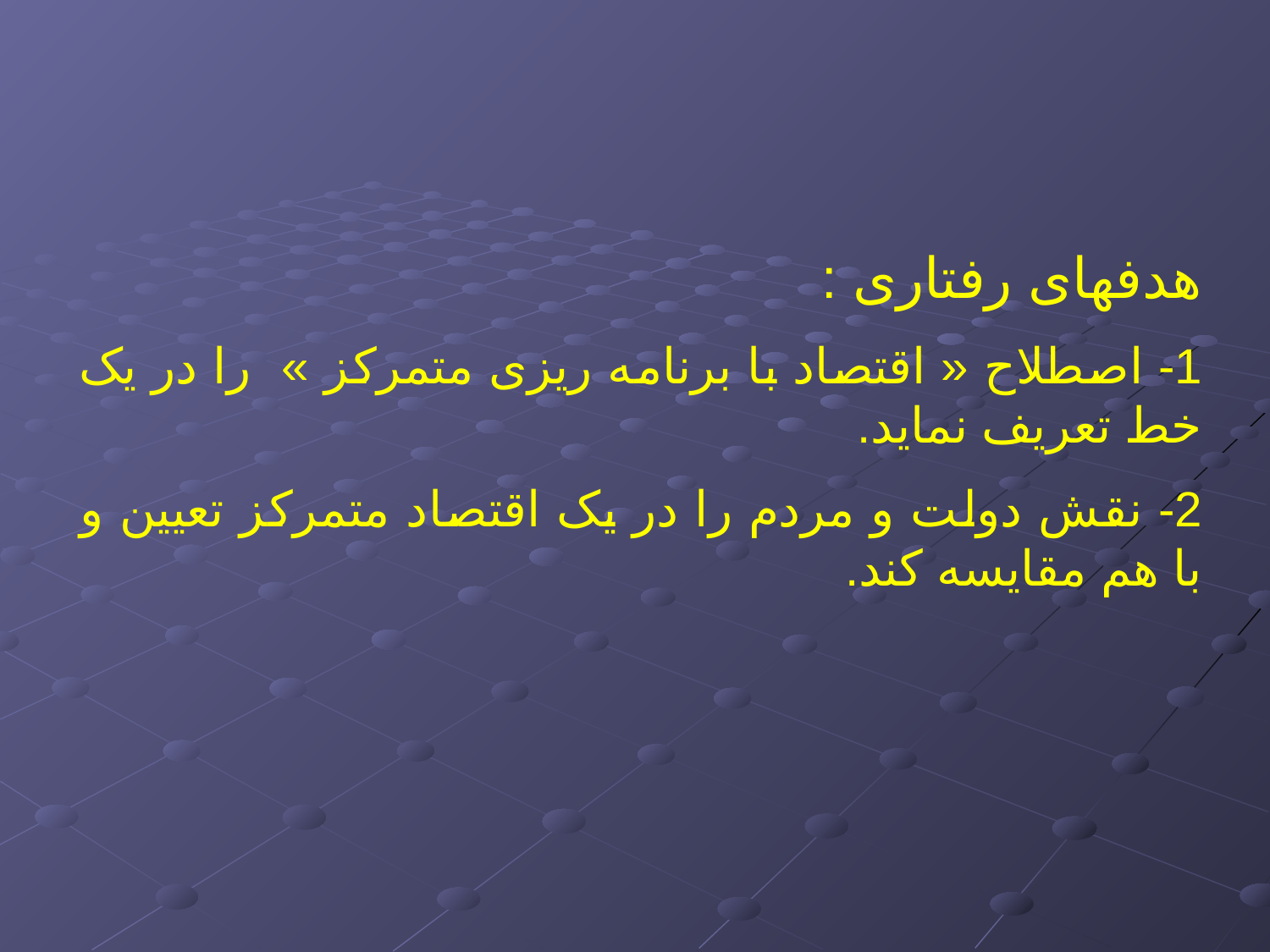

هدفهای رفتاری :
1- اصطلاح « اقتصاد با برنامه ریزی متمرکز »  را در یک خط تعریف نماید.
2- نقش دولت و مردم را در یک اقتصاد متمرکز تعیین و با هم مقایسه کند.